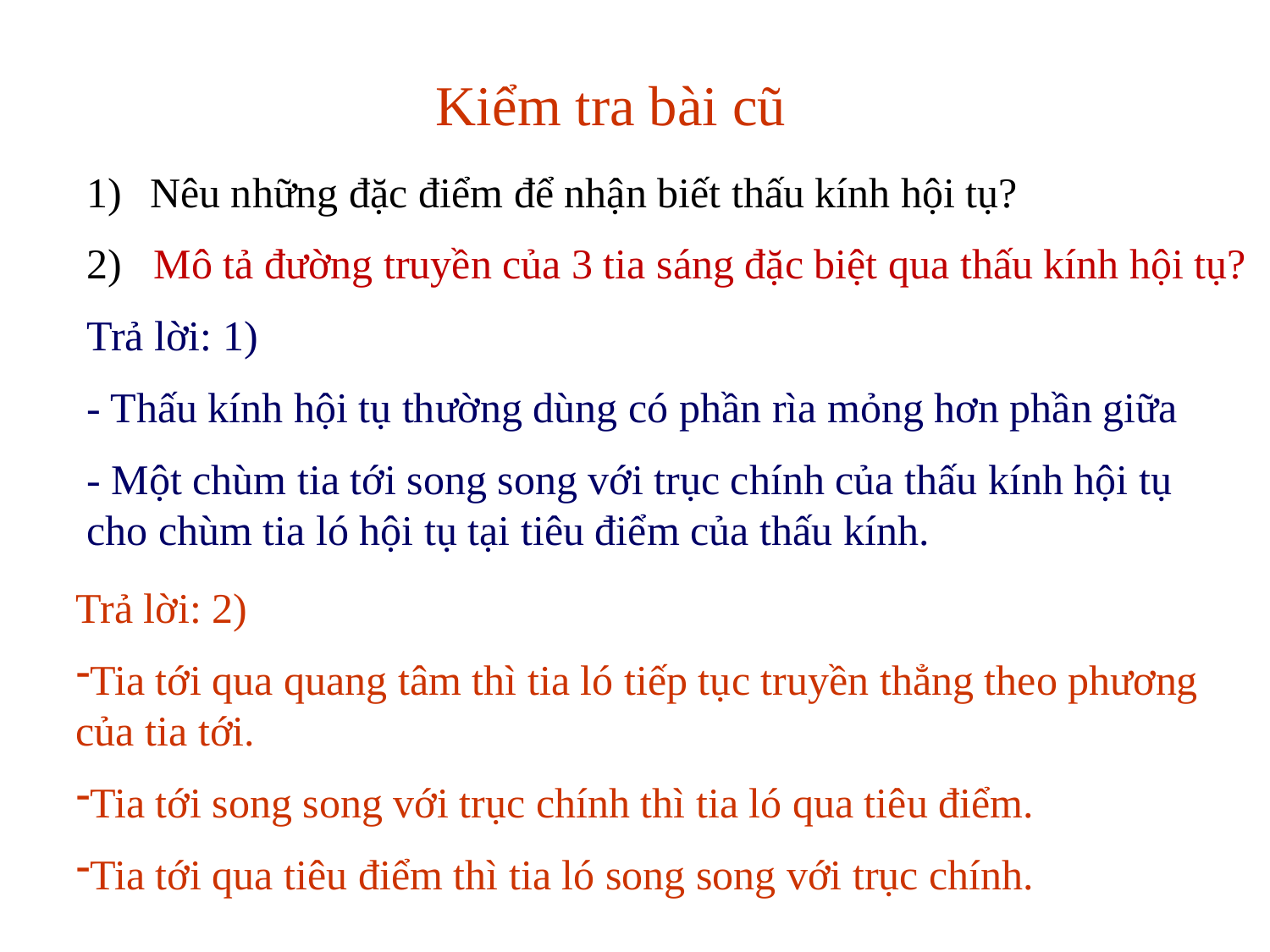

Kiểm tra bài cũ
Nêu những đặc điểm để nhận biết thấu kính hội tụ?
2)   Mô tả đường truyền của 3 tia sáng đặc biệt qua thấu kính hội tụ?
Trả lời: 1)
- Thấu kính hội tụ thường dùng có phần rìa mỏng hơn phần giữa
- Một chùm tia tới song song với trục chính của thấu kính hội tụ cho chùm tia ló hội tụ tại tiêu điểm của thấu kính.
Trả lời: 2)
Tia tới qua quang tâm thì tia ló tiếp tục truyền thẳng theo phương của tia tới.
Tia tới song song với trục chính thì tia ló qua tiêu điểm.
Tia tới qua tiêu điểm thì tia ló song song với trục chính.